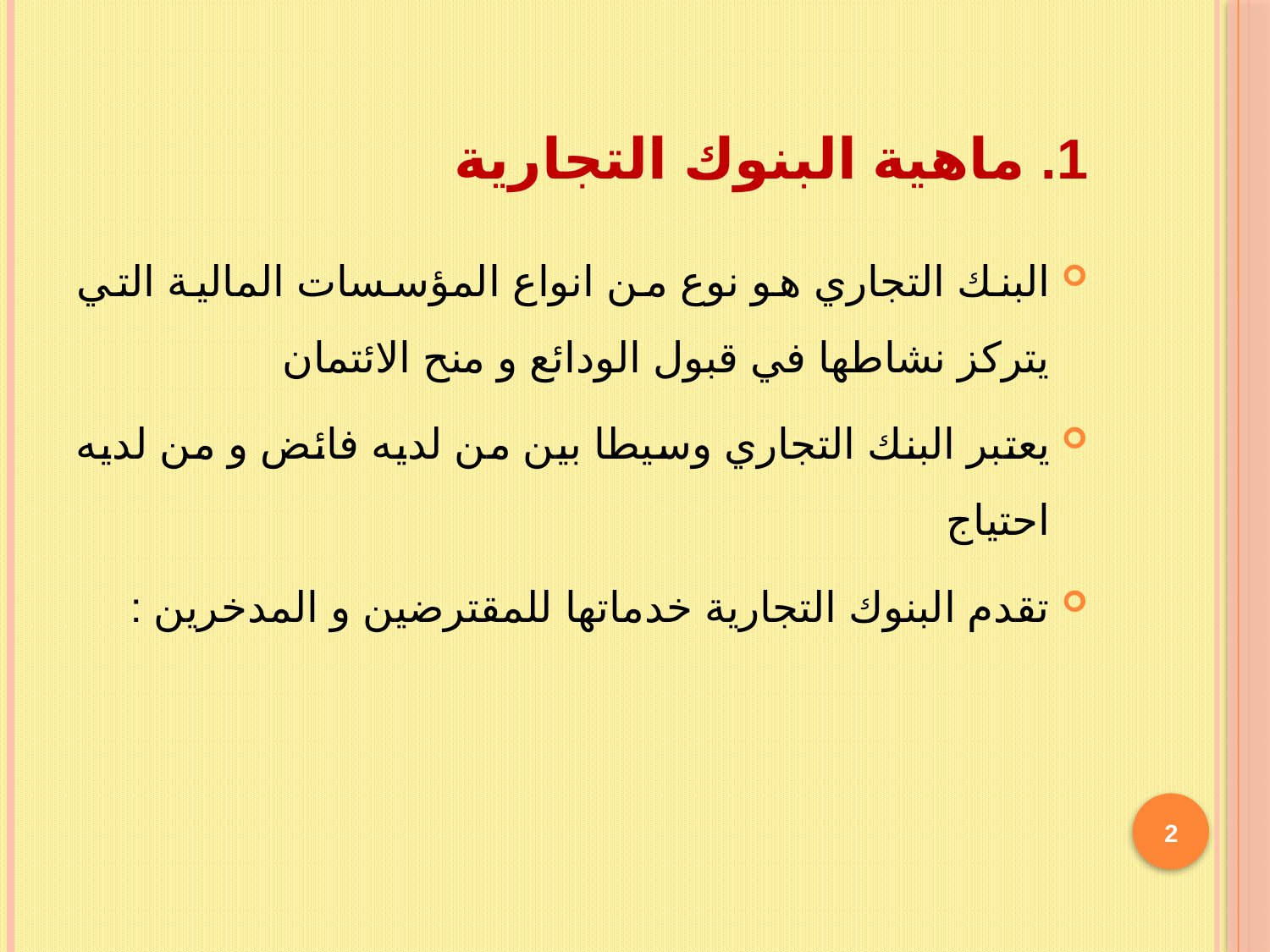

# 1. ماهية البنوك التجارية
البنك التجاري هو نوع من انواع المؤسسات المالية التي يتركز نشاطها في قبول الودائع و منح الائتمان
يعتبر البنك التجاري وسيطا بين من لديه فائض و من لديه احتياج
تقدم البنوك التجارية خدماتها للمقترضين و المدخرين :

2